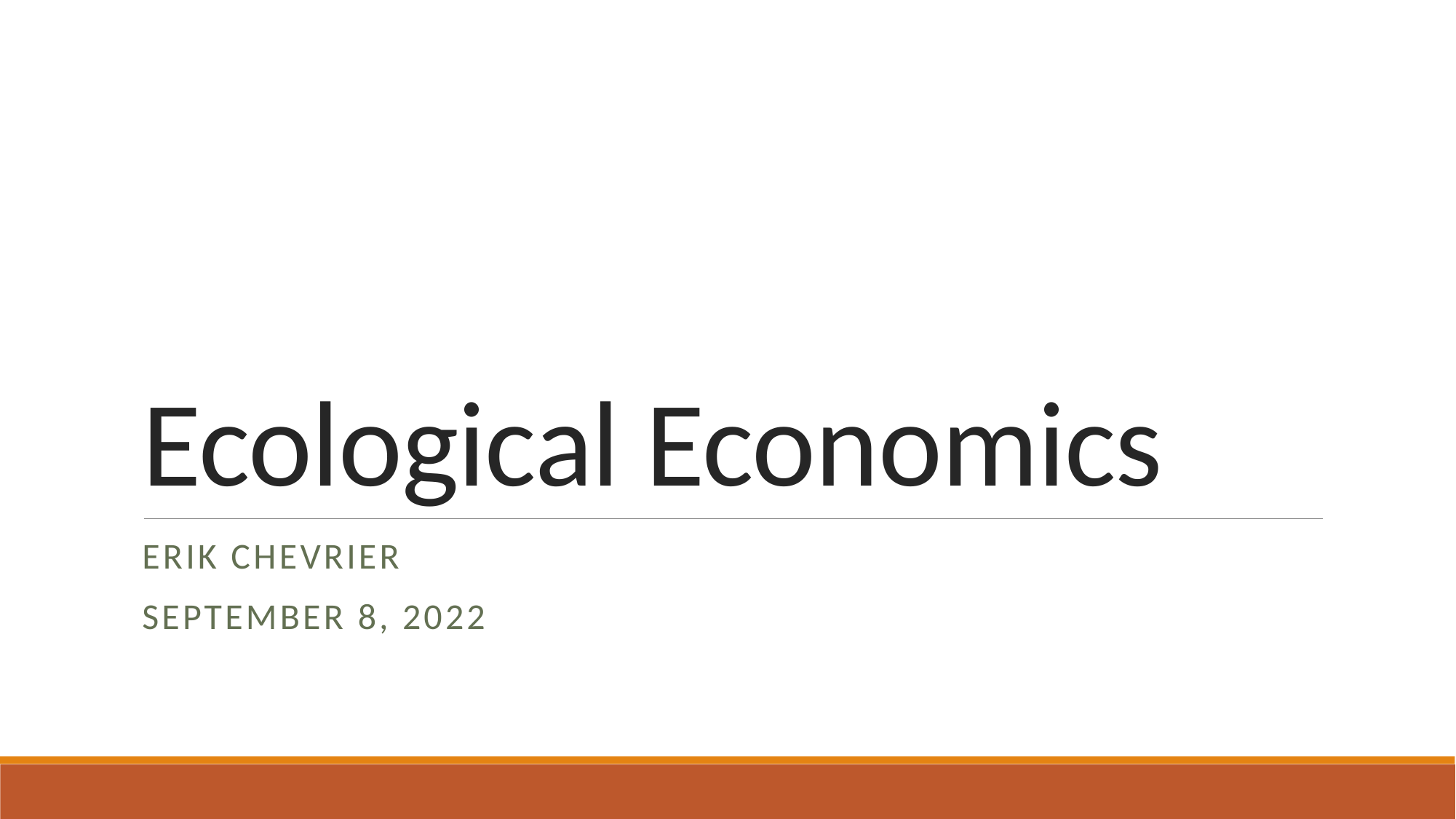

# Ecological Economics
Erik Chevrier
September 8, 2022